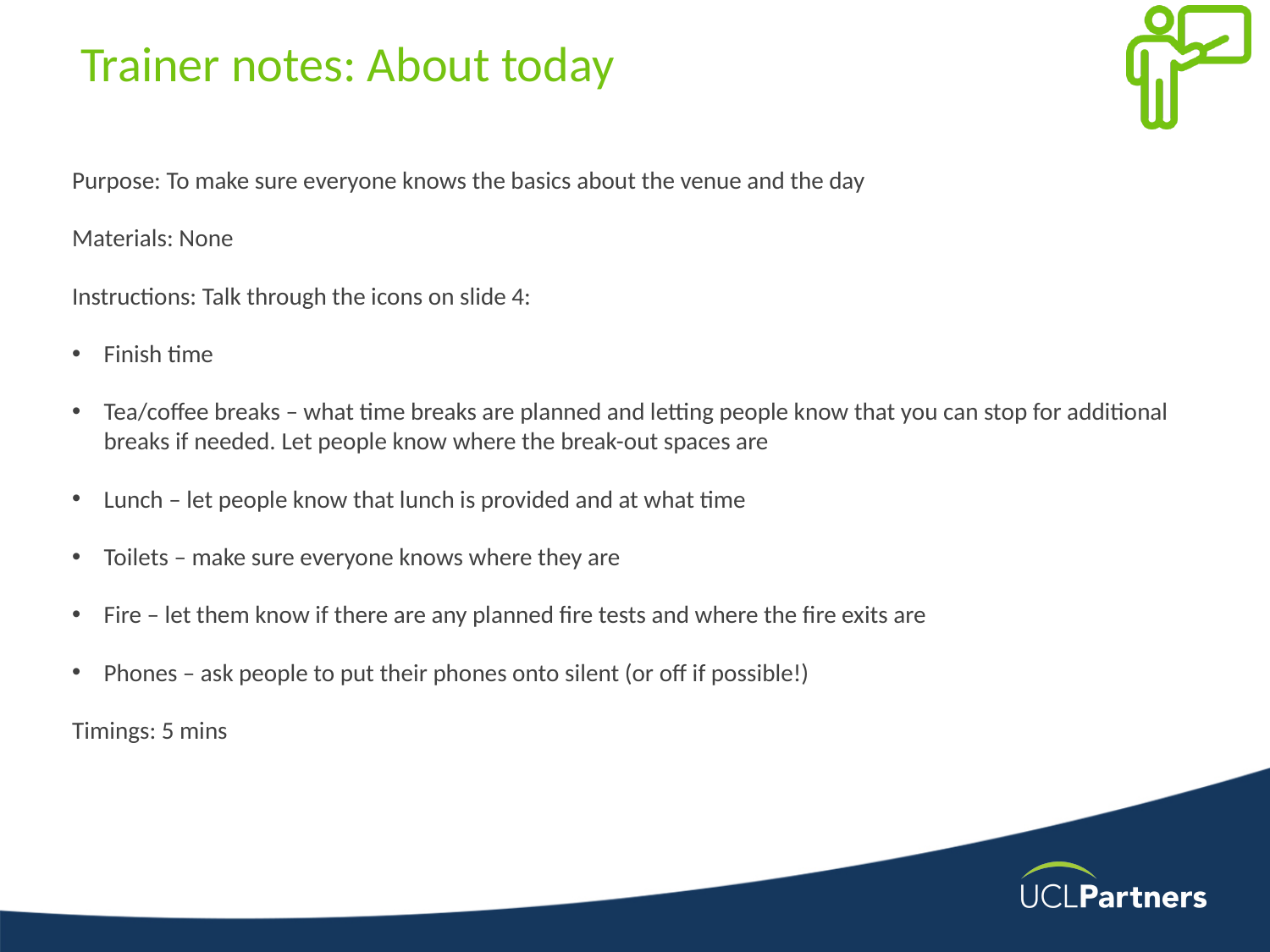

# Trainer notes: About today
Purpose: To make sure everyone knows the basics about the venue and the day
Materials: None
Instructions: Talk through the icons on slide 4:
Finish time
Tea/coffee breaks – what time breaks are planned and letting people know that you can stop for additional breaks if needed. Let people know where the break-out spaces are
Lunch – let people know that lunch is provided and at what time
Toilets – make sure everyone knows where they are
Fire – let them know if there are any planned fire tests and where the fire exits are
Phones – ask people to put their phones onto silent (or off if possible!)
Timings: 5 mins